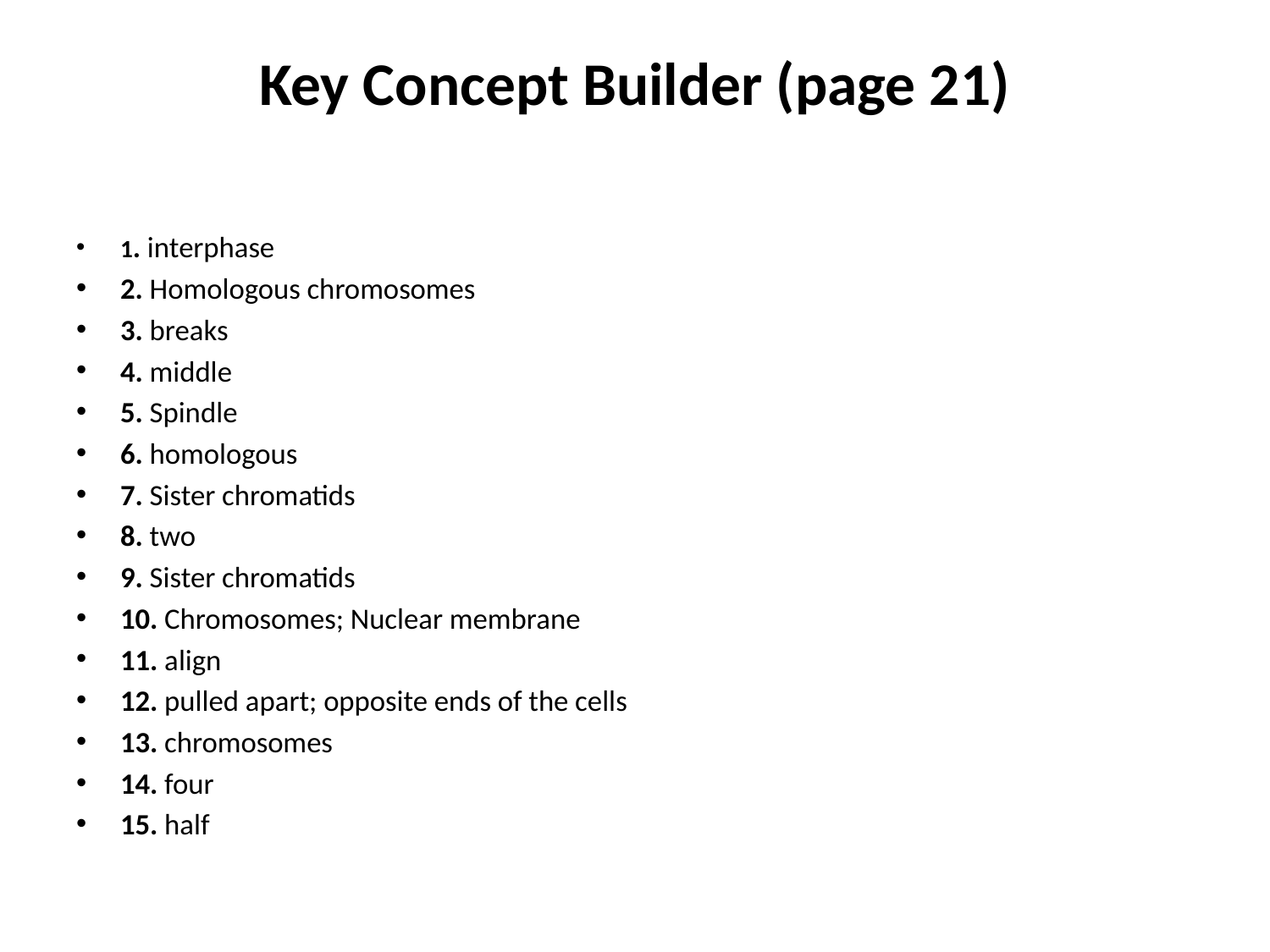

# Key Concept Builder (page 21)
1. interphase
2. Homologous chromosomes
3. breaks
4. middle
5. Spindle
6. homologous
7. Sister chromatids
8. two
9. Sister chromatids
10. Chromosomes; Nuclear membrane
11. align
12. pulled apart; opposite ends of the cells
13. chromosomes
14. four
15. half